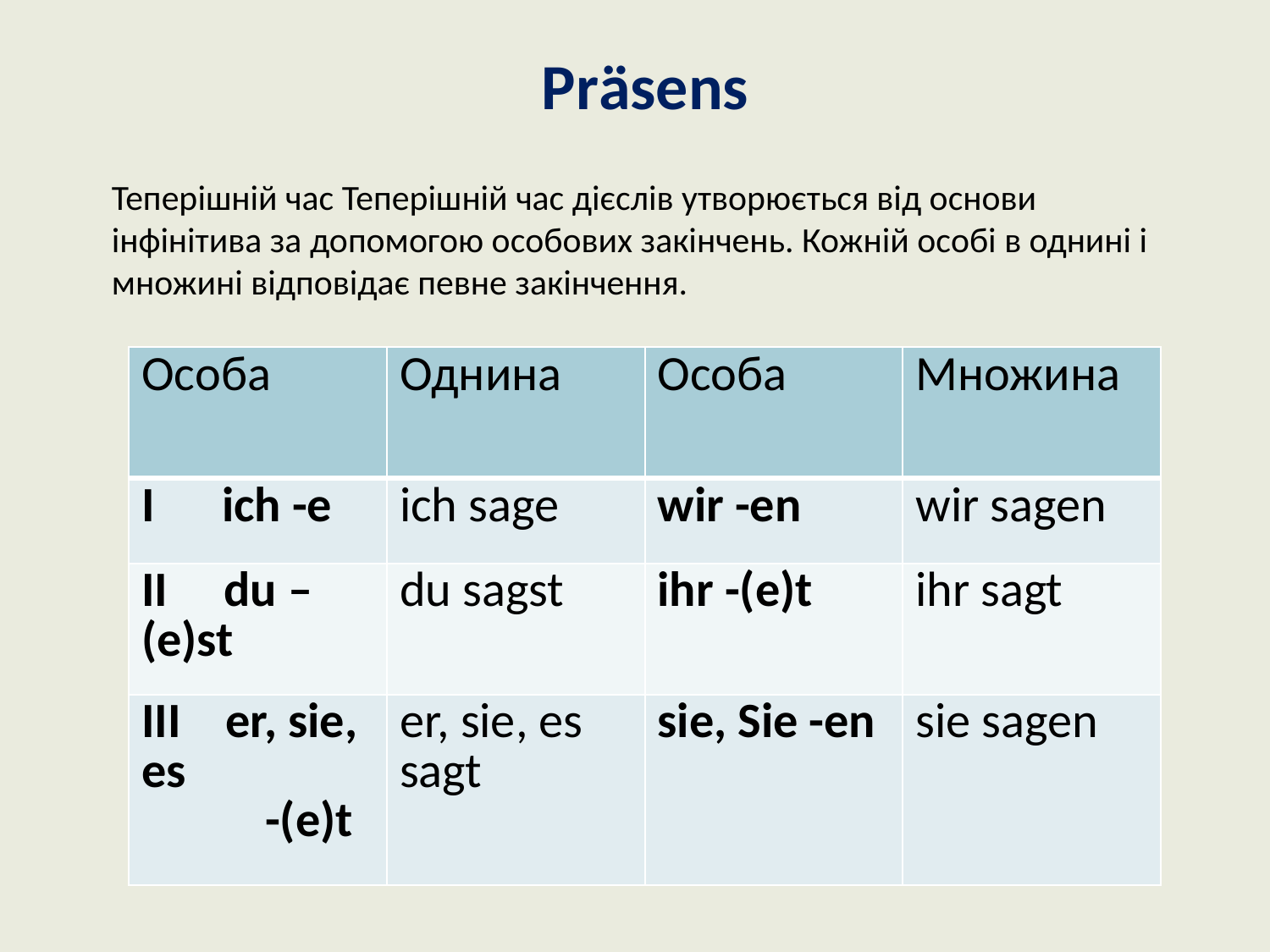

# Prӓsens
Теперішній час Теперішній час дієслів утворюється від основи інфінітива за допомогою особових закінчень. Кожній особі в однині і множині відповідає певне закінчення.

| Особа | Однина | Особа | Множина |
| --- | --- | --- | --- |
| I ich -e | ich sage | wir -en | wir sagen |
| II du –(e)st | du sagst | ihr -(e)t | ihr sagt |
| III er, sie, es -(e)t | er, sie, es sagt | sie, Sie -en | sie sagen |